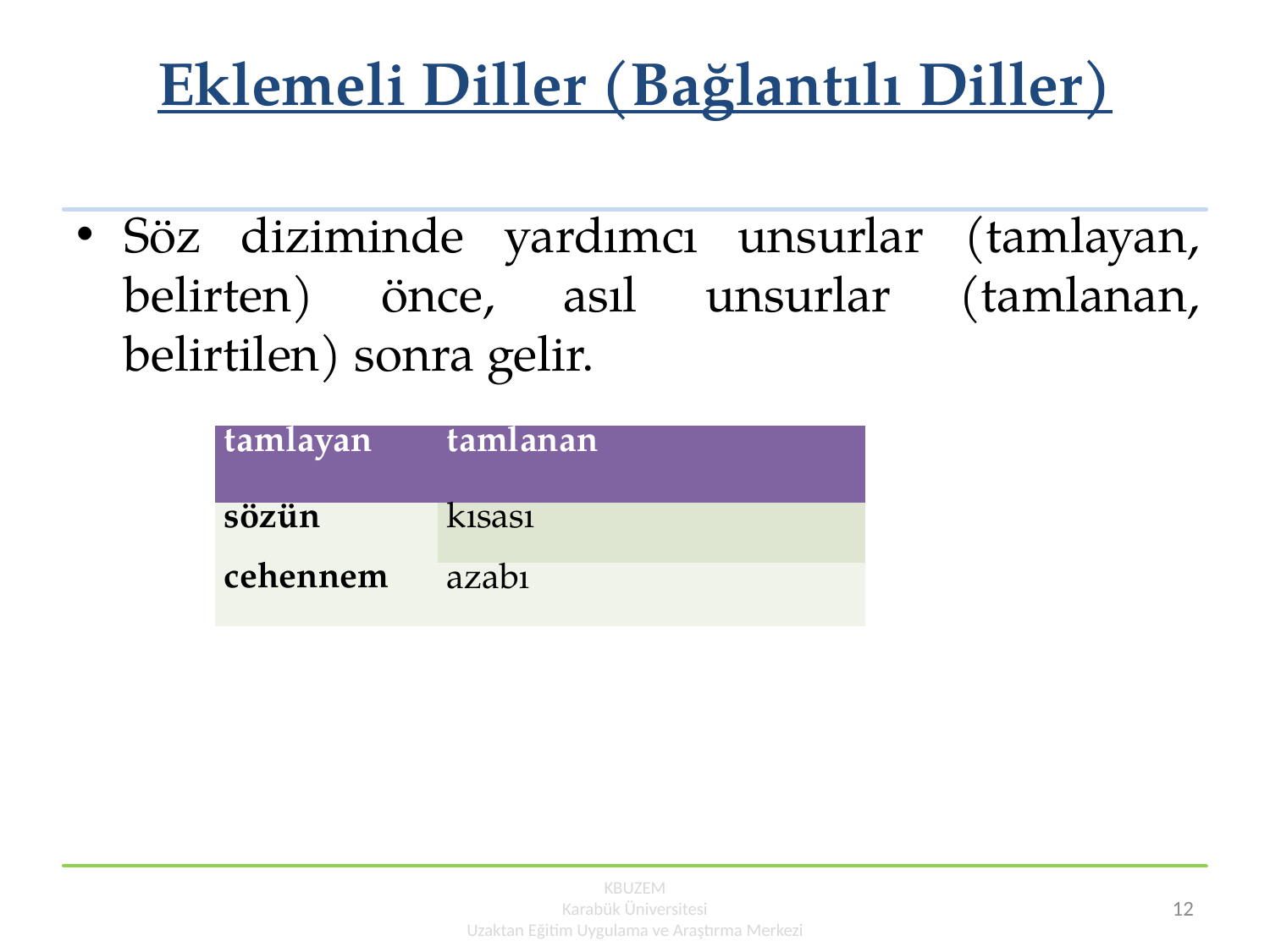

# Eklemeli Diller (Bağlantılı Diller)
Söz diziminde yardımcı unsurlar (tamlayan, belirten) önce, asıl unsurlar (tamlanan, belirtilen) sonra gelir.

| tamlayan | tamlanan |
| --- | --- |
| sözün | kısası |
| cehennem | azabı |
KBUZEM
Karabük Üniversitesi
Uzaktan Eğitim Uygulama ve Araştırma Merkezi
12